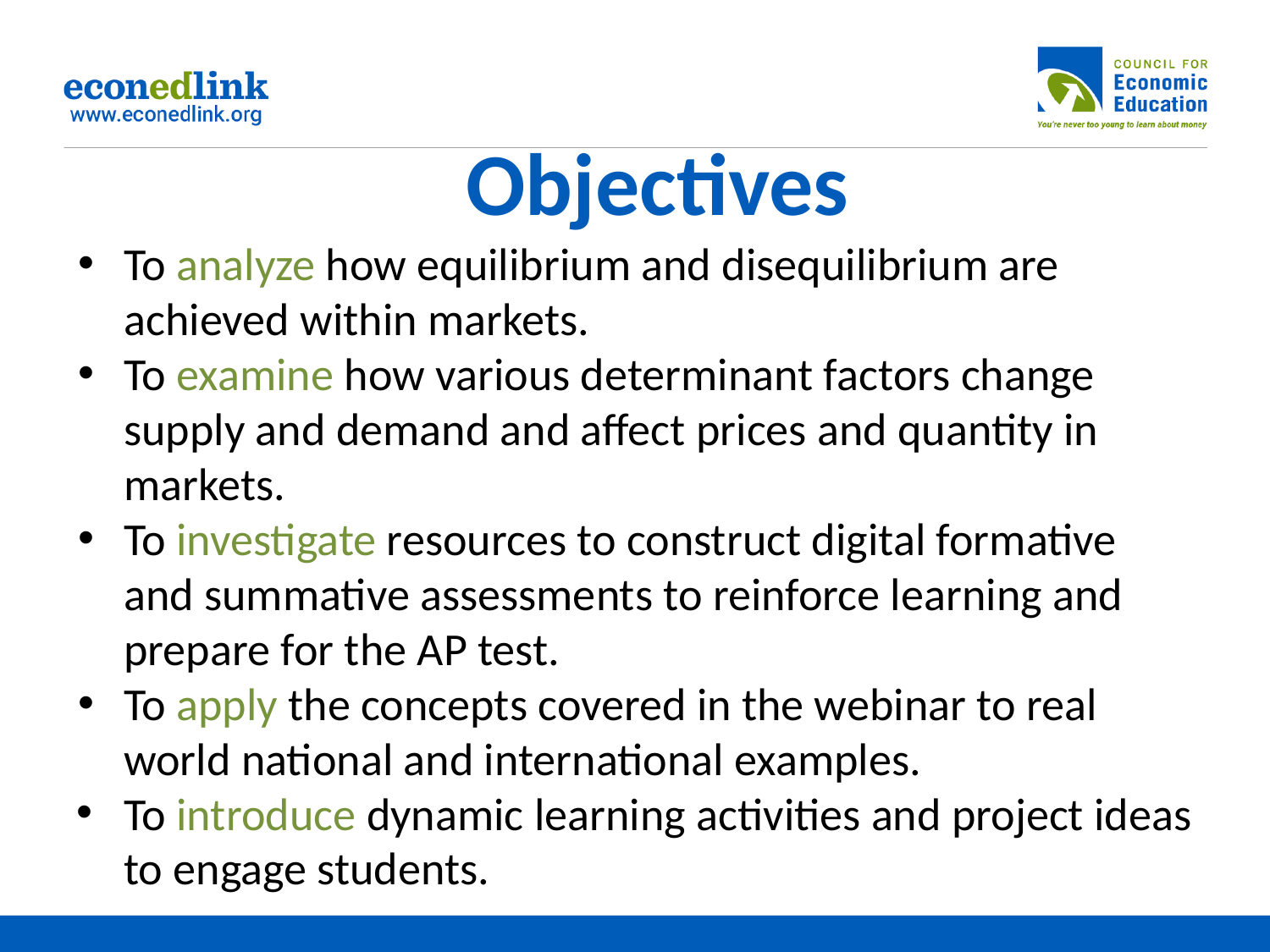

# Objectives
To analyze how equilibrium and disequilibrium are achieved within markets.
To examine how various determinant factors change supply and demand and affect prices and quantity in markets.
To investigate resources to construct digital formative and summative assessments to reinforce learning and prepare for the AP test.
To apply the concepts covered in the webinar to real world national and international examples.
To introduce dynamic learning activities and project ideas to engage students.